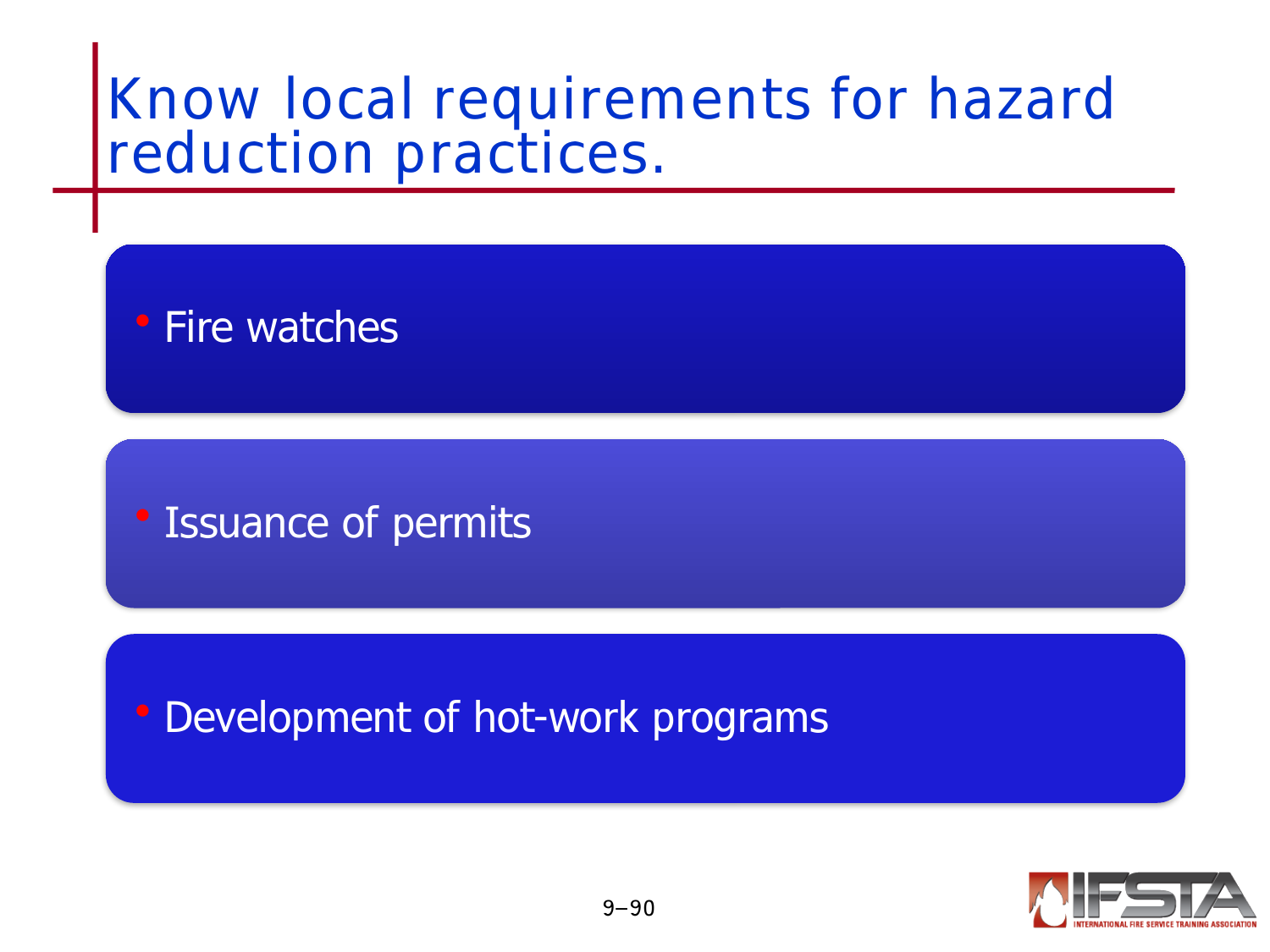

# Know local requirements for hazard reduction practices.
Fire watches
Issuance of permits
Development of hot-work programs
9–90